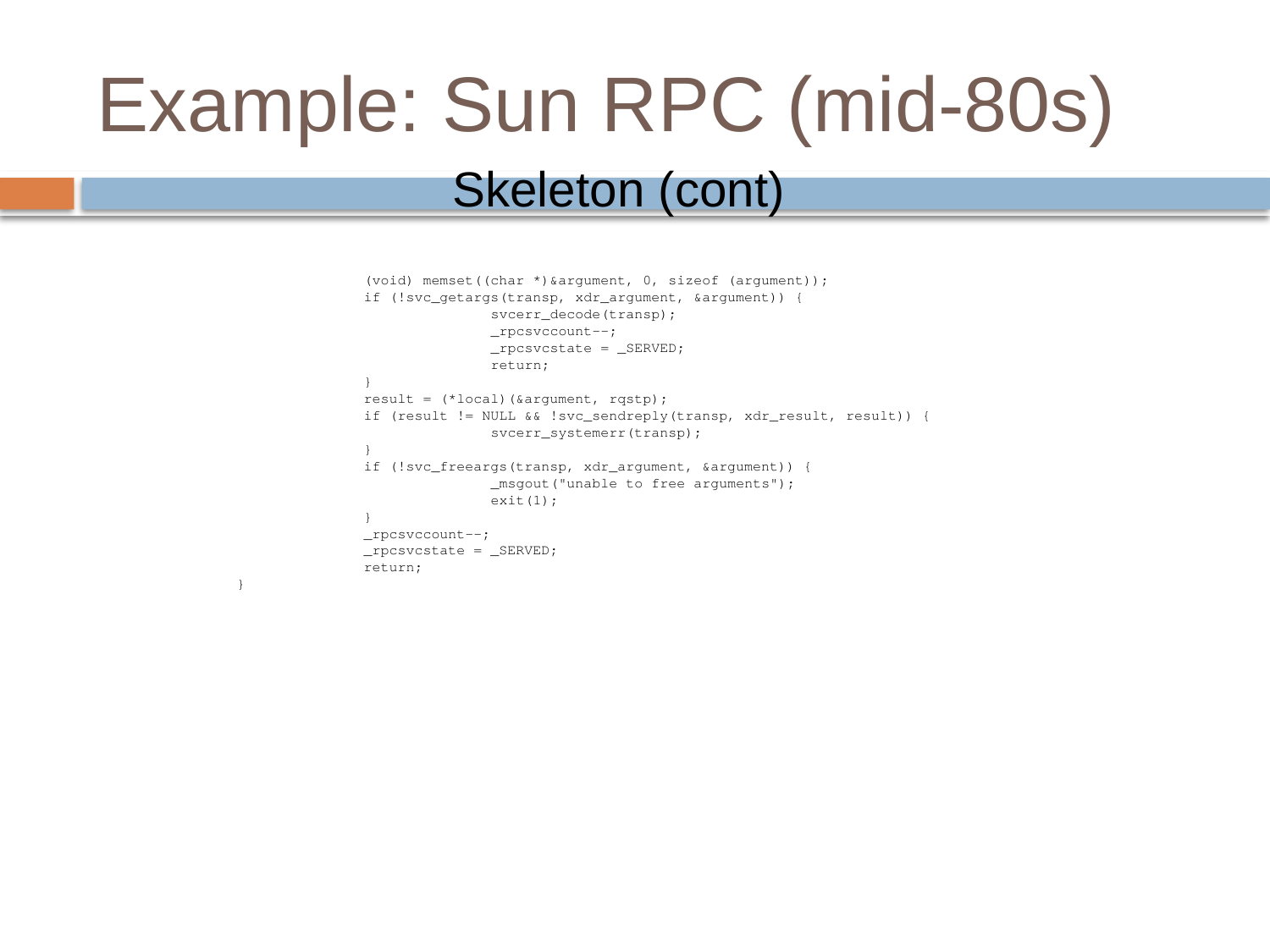

# Example: Sun RPC (mid-80s)
Skeleton (cont)
	(void) memset((char *)&argument, 0, sizeof (argument));
	if (!svc_getargs(transp, xdr_argument, &argument)) {
		svcerr_decode(transp);
		_rpcsvccount--;
		_rpcsvcstate = _SERVED;
		return;
	}
	result = (*local)(&argument, rqstp);
	if (result != NULL && !svc_sendreply(transp, xdr_result, result)) {
		svcerr_systemerr(transp);
	}
	if (!svc_freeargs(transp, xdr_argument, &argument)) {
		_msgout("unable to free arguments");
		exit(1);
	}
	_rpcsvccount--;
	_rpcsvcstate = _SERVED;
	return;
}